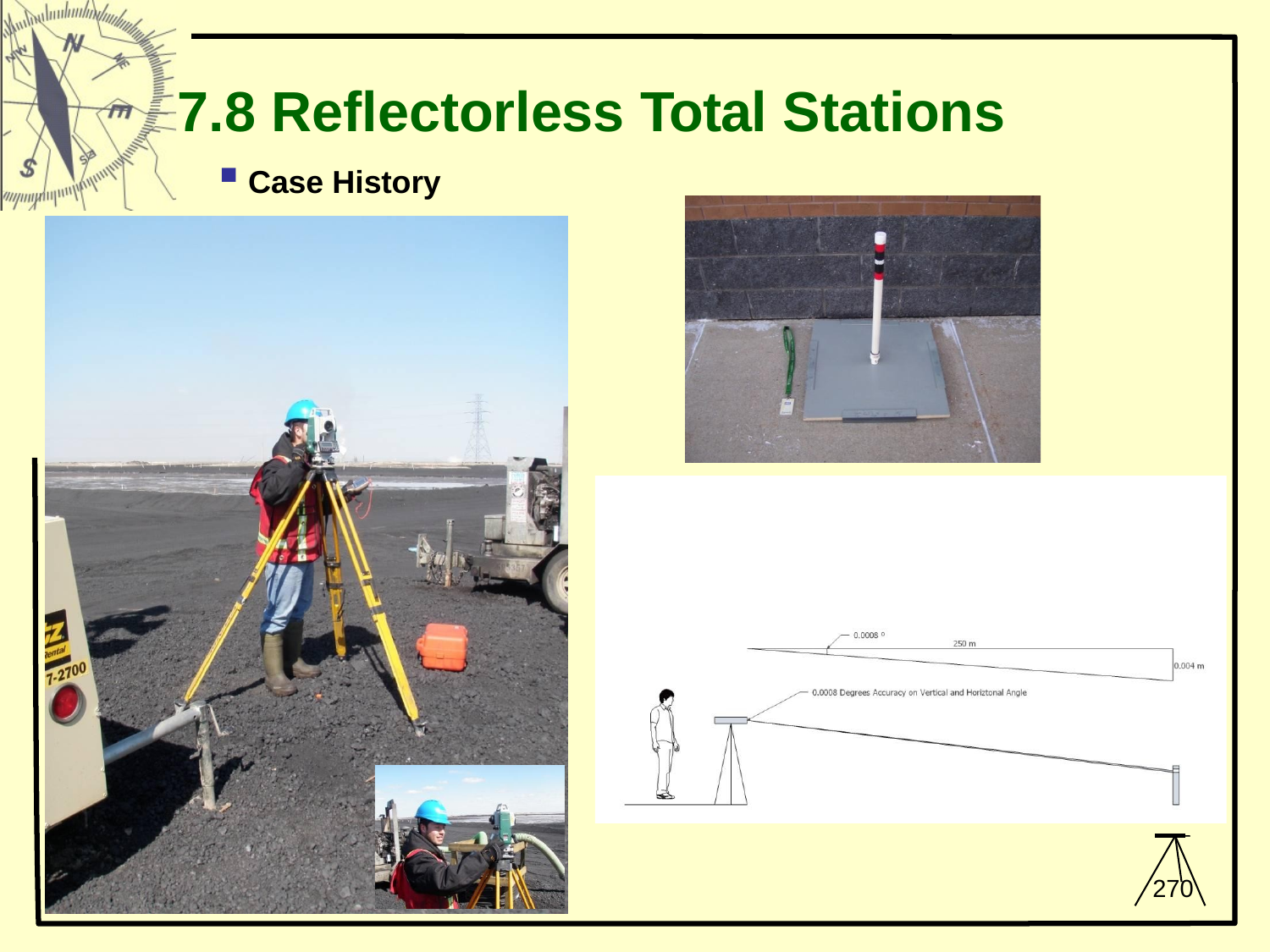

# 7.8 Reflectorless Total Stations
Case History

270